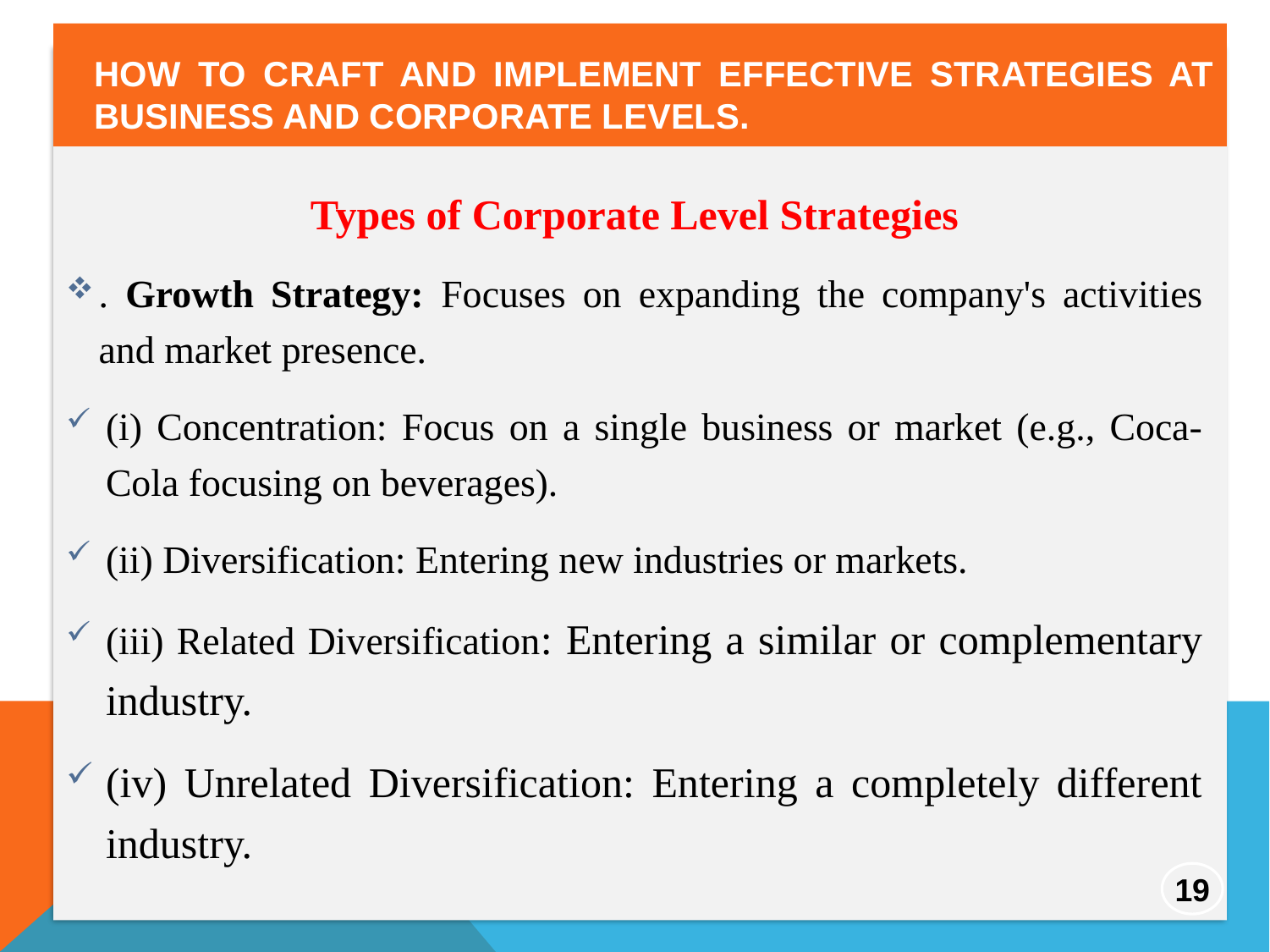

How to craft and implement effective strategies at business and corporate levels.

Types of Corporate Level Strategies
. Growth Strategy: Focuses on expanding the company's activities and market presence.
(i) Concentration: Focus on a single business or market (e.g., Coca-Cola focusing on beverages).
(ii) Diversification: Entering new industries or markets.
(iii) Related Diversification: Entering a similar or complementary industry.
(iv) Unrelated Diversification: Entering a completely different industry.
19